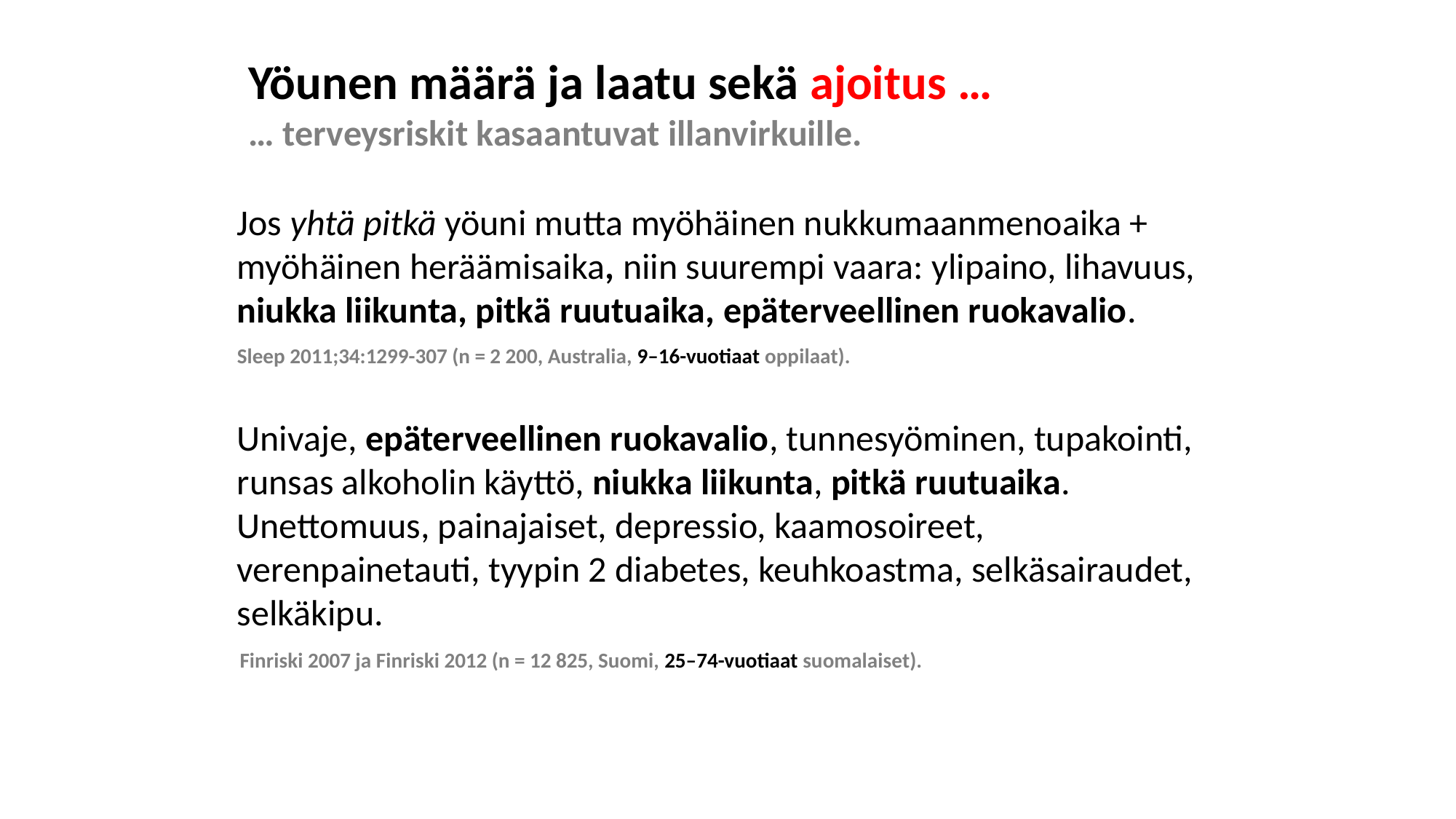

Yöunen määrä ja laatu sekä ajoitus …
… terveysriskit kasaantuvat illanvirkuille.
Jos yhtä pitkä yöuni mutta myöhäinen nukkumaanmenoaika + myöhäinen heräämisaika, niin suurempi vaara: ylipaino, lihavuus, niukka liikunta, pitkä ruutuaika, epäterveellinen ruokavalio.
Sleep 2011;34:1299-307 (n = 2 200, Australia, 9–16-vuotiaat oppilaat).
Univaje, epäterveellinen ruokavalio, tunnesyöminen, tupakointi, runsas alkoholin käyttö, niukka liikunta, pitkä ruutuaika.
Unettomuus, painajaiset, depressio, kaamosoireet, verenpainetauti, tyypin 2 diabetes, keuhkoastma, selkäsairaudet, selkäkipu.
Finriski 2007 ja Finriski 2012 (n = 12 825, Suomi, 25–74-vuotiaat suomalaiset).